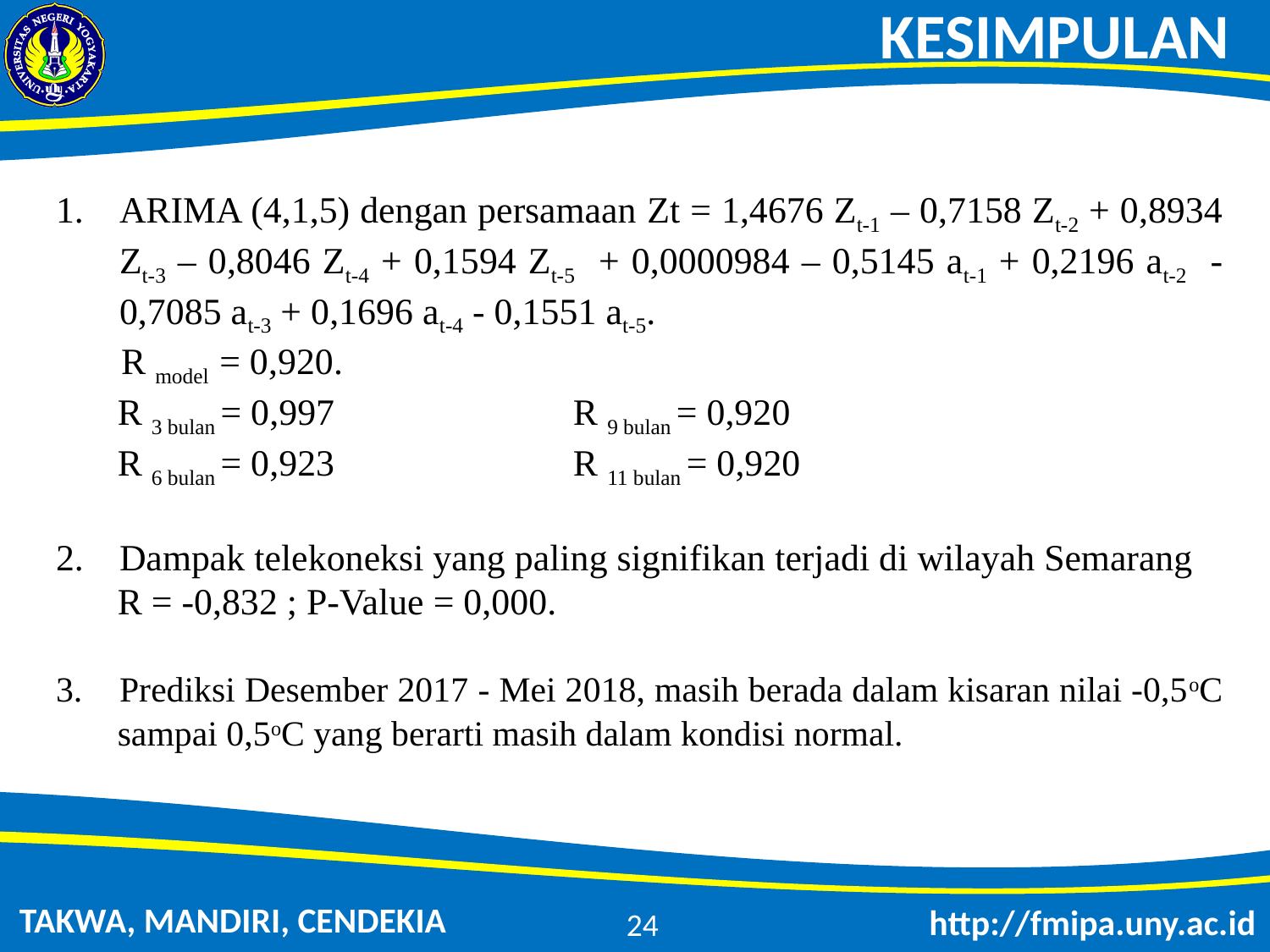

KESIMPULAN
ARIMA (4,1,5) dengan persamaan Zt = 1,4676 Zt-1 – 0,7158 Zt-2 + 0,8934 Zt-3 – 0,8046 Zt-4 + 0,1594 Zt-5  + 0,0000984 – 0,5145 at-1 + 0,2196 at-2  - 0,7085 at-3 + 0,1696 at-4 - 0,1551 at-5.
       R model  = 0,920.
R 3 bulan = 0,997  		 R 9 bulan = 0,920
R 6 bulan = 0,923  		 R 11 bulan = 0,920

Dampak telekoneksi yang paling signifikan terjadi di wilayah Semarang
R = -0,832 ; P-Value = 0,000.

Prediksi Desember 2017 - Mei 2018, masih berada dalam kisaran nilai -0,5oC
sampai 0,5oC yang berarti masih dalam kondisi normal.
24